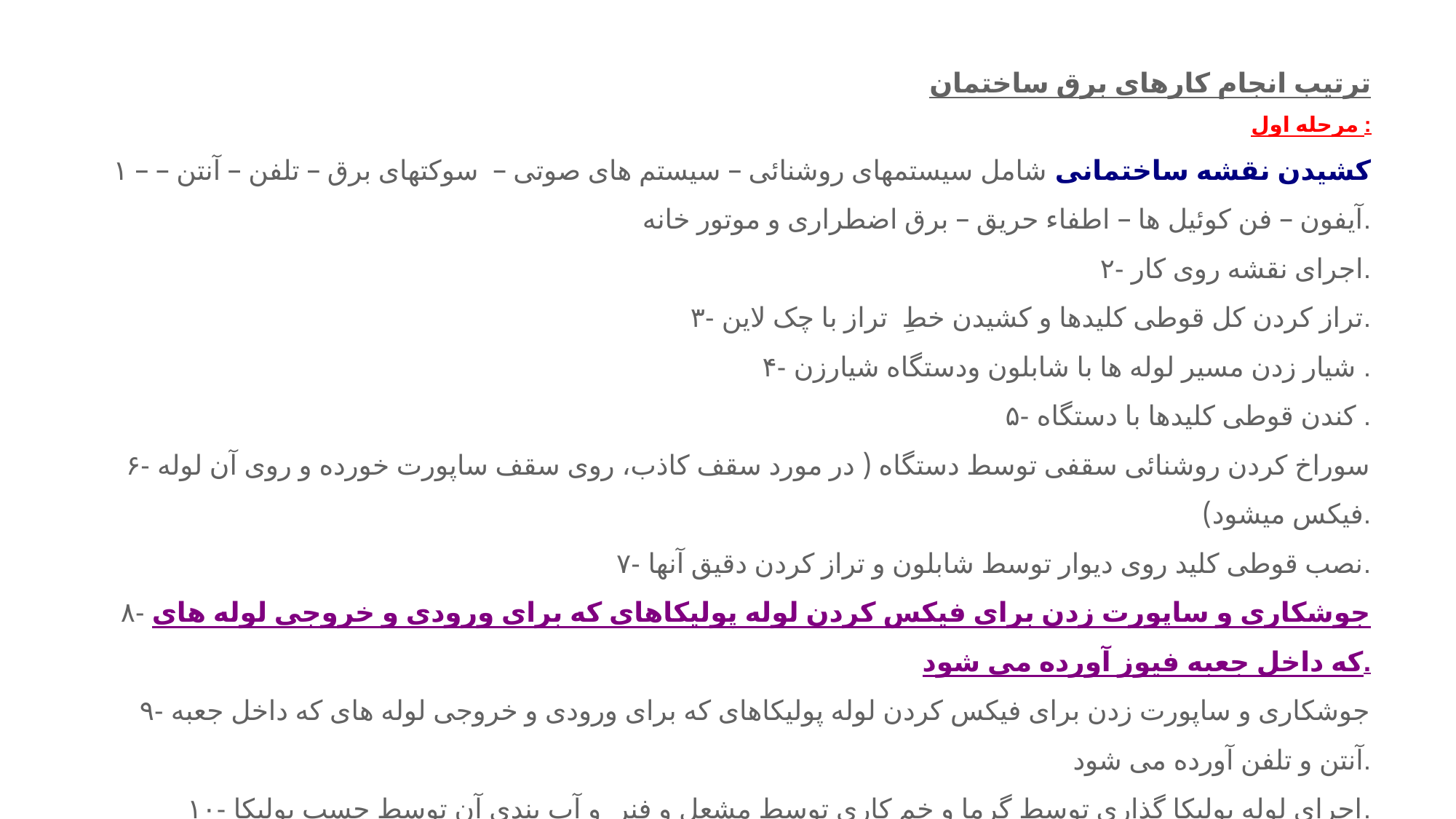

ترتیب انجام کارهای برق ساختمان
مرحله اول :
۱ – کشیدن نقشه ساختمانی شامل سیستمهای روشنائی – سیستم های صوتی –  سوکتهای برق – تلفن – آنتن – آیفون – فن کوئیل ها – اطفاء حریق – برق اضطراری و موتور خانه.
۲- اجرای نقشه روی کار.
۳- تراز کردن کل قوطی کلیدها و کشیدن خطِ  تراز با چک لاین.
۴- شیار زدن مسیر لوله ها با شابلون ودستگاه شیارزن .
۵- کندن قوطی کلیدها با دستگاه .
۶- سوراخ کردن روشنائی سقفی توسط دستگاه ( در مورد سقف کاذب، روی سقف ساپورت خورده و روی آن لوله فیکس میشود).
۷- نصب قوطی کلید روی دیوار توسط شابلون و تراز کردن دقیق آنها.
۸- جوشکاری و ساپورت زدن برای فیکس کردن لوله پولیکاهای که برای ورودی و خروجی لوله های که داخل جعبه فیوز آورده می شود.
۹- جوشکاری و ساپورت زدن برای فیکس کردن لوله پولیکاهای که برای ورودی و خروجی لوله های که داخل جعبه آنتن و تلفن آورده می شود.
۱۰- اجرای لوله پولیکا گذاری توسط گرما و خم کاری توسط مشعل و فنر  و آب بندی آن توسط چسب پولیکا.
۱۱- جوشکاری و ساخت ساپورت برای سینی برق بر روی داکت مشخص شده از روی نقشه ( این سینی برق ها برای ورود کابل های برق تلفن آنتن ماهواره و ……. نیازهای ساختمان به طور مجزا داخل داکت های ساختمان فیکس و وارد باکس های مورد نیاز خود می شود